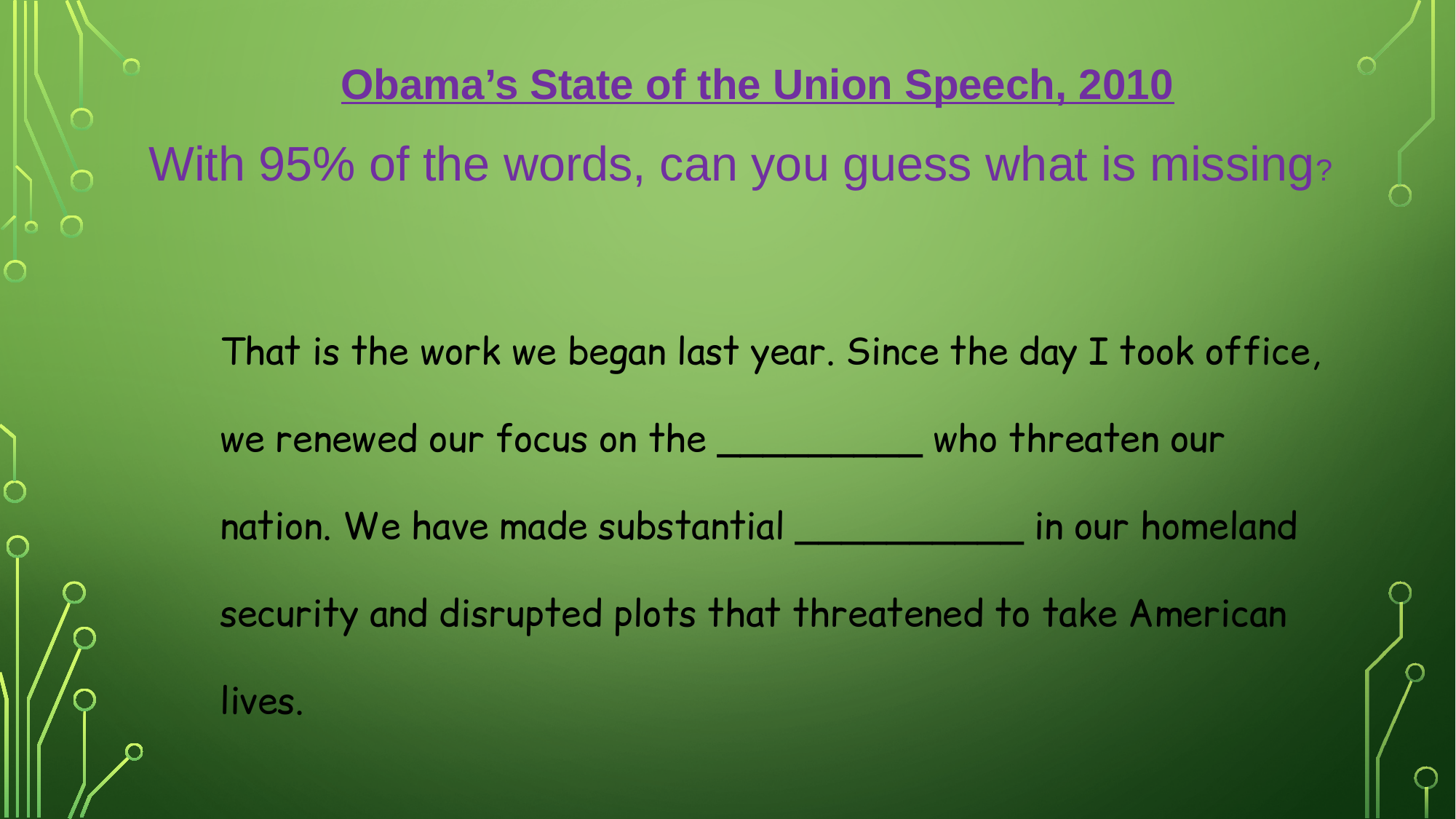

Obama’s State of the Union Speech, 2010
With 95% of the words, can you guess what is missing?

That is the work we began last year. Since the day I took office, we renewed our focus on the _________ who threaten our nation. We have made substantial __________ in our homeland security and disrupted plots that threatened to take American lives.